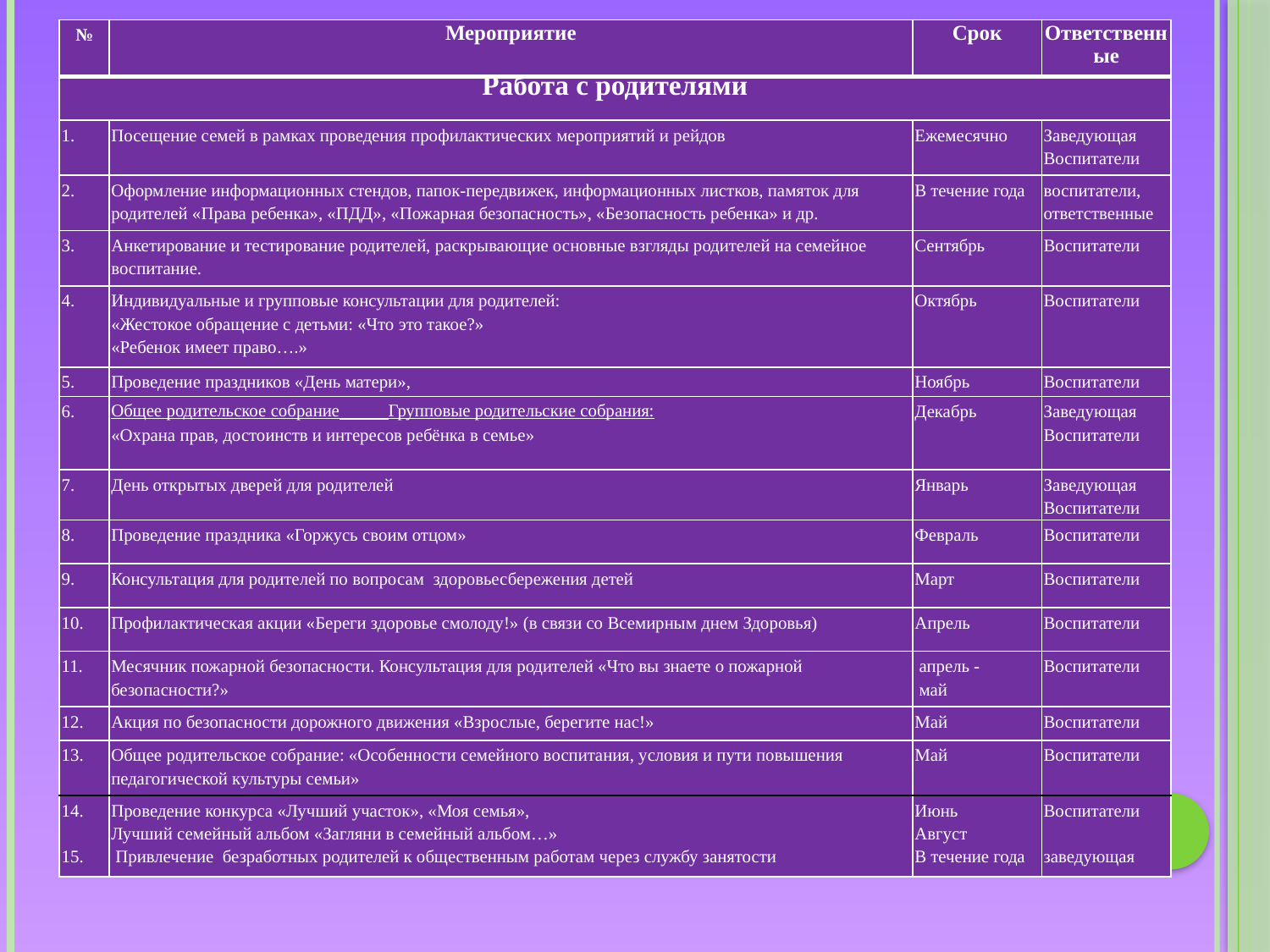

| № | Мероприятие | Срок | Ответственные |
| --- | --- | --- | --- |
| Работа с родителями |  |  |  |
| 1. | Посещение семей в рамках проведения профилактических мероприятий и рейдов | Ежемесячно | Заведующая Воспитатели |
| 2. | Оформление информационных стендов, папок-передвижек, информационных листков, памяток для родителей «Права ребенка», «ПДД», «Пожарная безопасность», «Безопасность ребенка» и др. | В течение года | воспитатели, ответственные |
| 3. | Анкетирование и тестирование родителей, раскрывающие основные взгляды родителей на семейное воспитание. | Сентябрь | Воспитатели |
| 4. | Индивидуальные и групповые консультации для родителей: «Жестокое обращение с детьми: «Что это такое?» «Ребенок имеет право….» | Октябрь | Воспитатели |
| 5. | Проведение праздников «День матери», | Ноябрь | Воспитатели |
| 6. | Общее родительское собрание Групповые родительские собрания: «Охрана прав, достоинств и интересов ребёнка в семье» | Декабрь | Заведующая Воспитатели |
| 7. | День открытых дверей для родителей | Январь | Заведующая Воспитатели |
| 8. | Проведение праздника «Горжусь своим отцом» | Февраль | Воспитатели |
| 9. | Консультация для родителей по вопросам  здоровьесбережения детей | Март | Воспитатели |
| 10. | Профилактическая акции «Береги здоровье смолоду!» (в связи со Всемирным днем Здоровья) | Апрель | Воспитатели |
| 11. | Месячник пожарной безопасности. Консультация для родителей «Что вы знаете о пожарной безопасности?» | апрель - май | Воспитатели |
| 12. | Акция по безопасности дорожного движения «Взрослые, берегите нас!» | Май | Воспитатели |
| 13. | Общее родительское собрание: «Особенности семейного воспитания, условия и пути повышения педагогической культуры семьи» | Май | Воспитатели |
| 14. 15. | Проведение конкурса «Лучший участок», «Моя семья», Лучший семейный альбом «Загляни в семейный альбом…»  Привлечение безработных родителей к общественным работам через службу занятости | Июнь Август В течение года | Воспитатели заведующая |
#